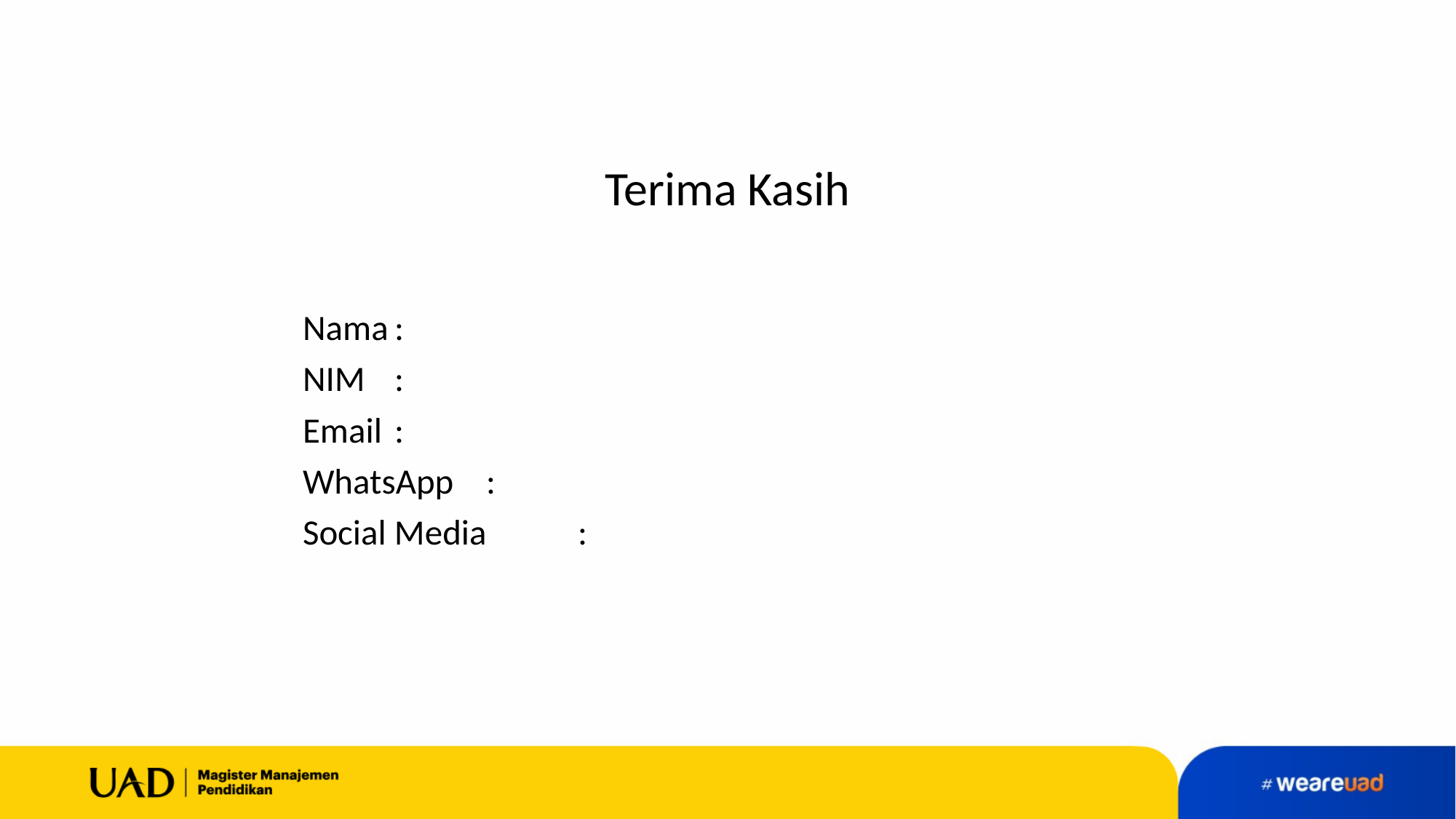

Terima Kasih
Nama		:
NIM		:
Email		:
WhatsApp	:
Social Media	: